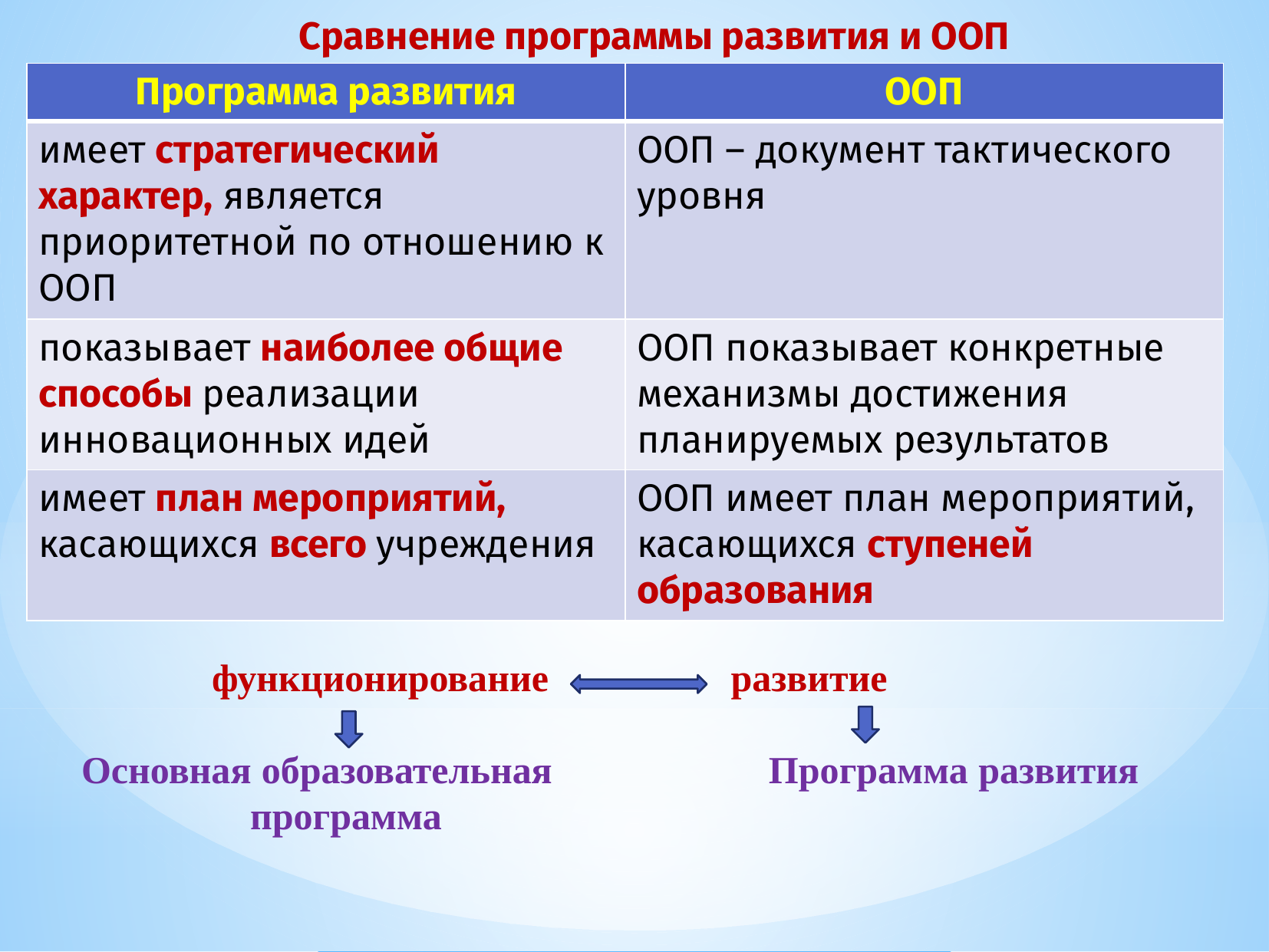

Сравнение программы развития и ООП
| Программа развития | ООП |
| --- | --- |
| имеет стратегический характер, является приоритетной по отношению к ООП | ООП – документ тактического уровня |
| показывает наиболее общие способы реализации инновационных идей | ООП показывает конкретные механизмы достижения планируемых результатов |
| имеет план мероприятий, касающихся всего учреждения | ООП имеет план мероприятий, касающихся ступеней образования |
                   функционирование                   развитие

     Основная образовательная                     Программа развития	           программа